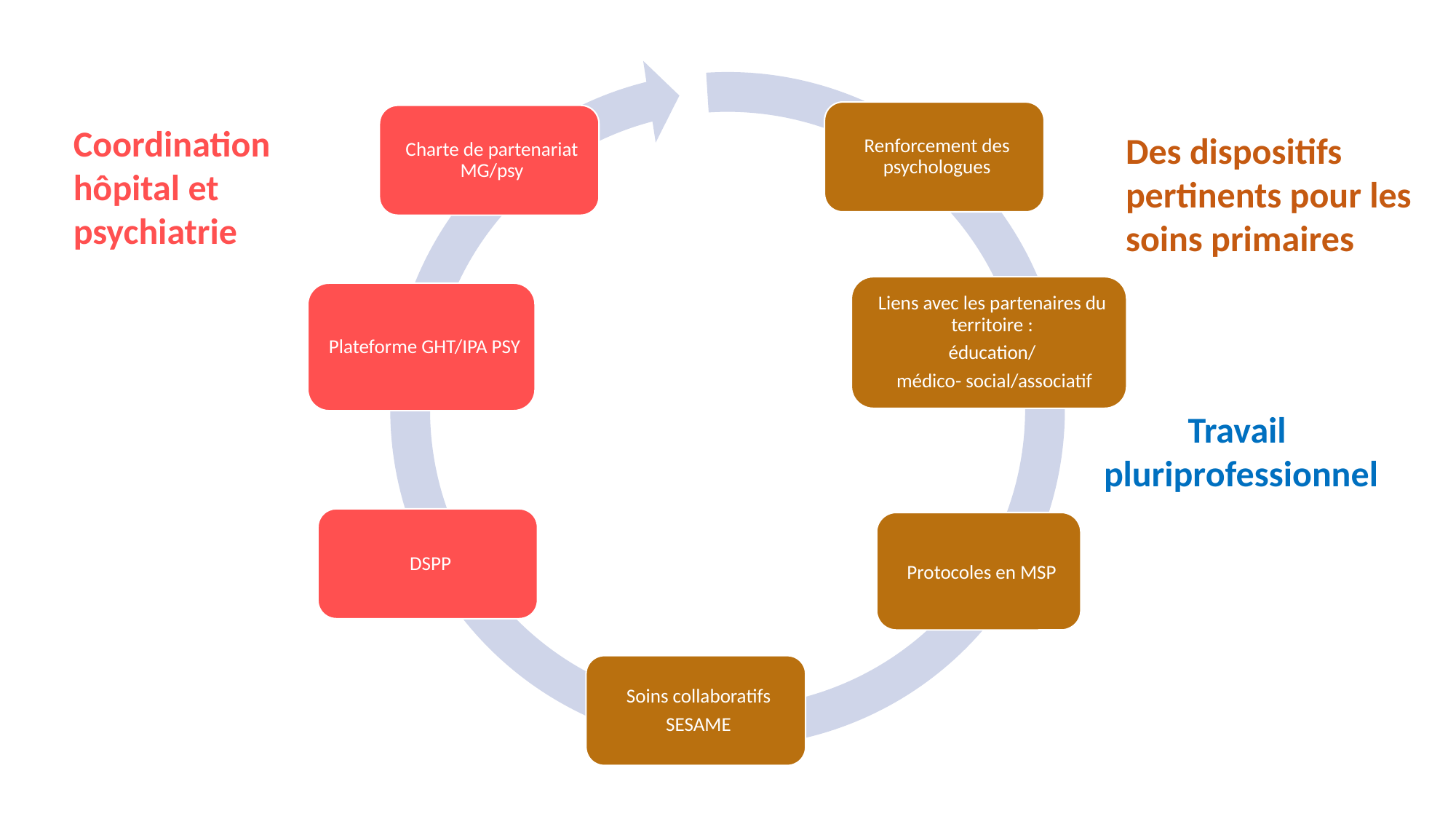

Soins collaboratifs
SESAME
Renforcement des psychologues
Liens avec les partenaires du territoire :
éducation/
 médico- social/associatif
Plateforme GHT/IPA PSY

Protocoles en MSP

DSPP
Charte de partenariat MG/psy

Coordination hôpital et psychiatrie
Des dispositifs pertinents pour les soins primaires
Travail  pluriprofessionnel